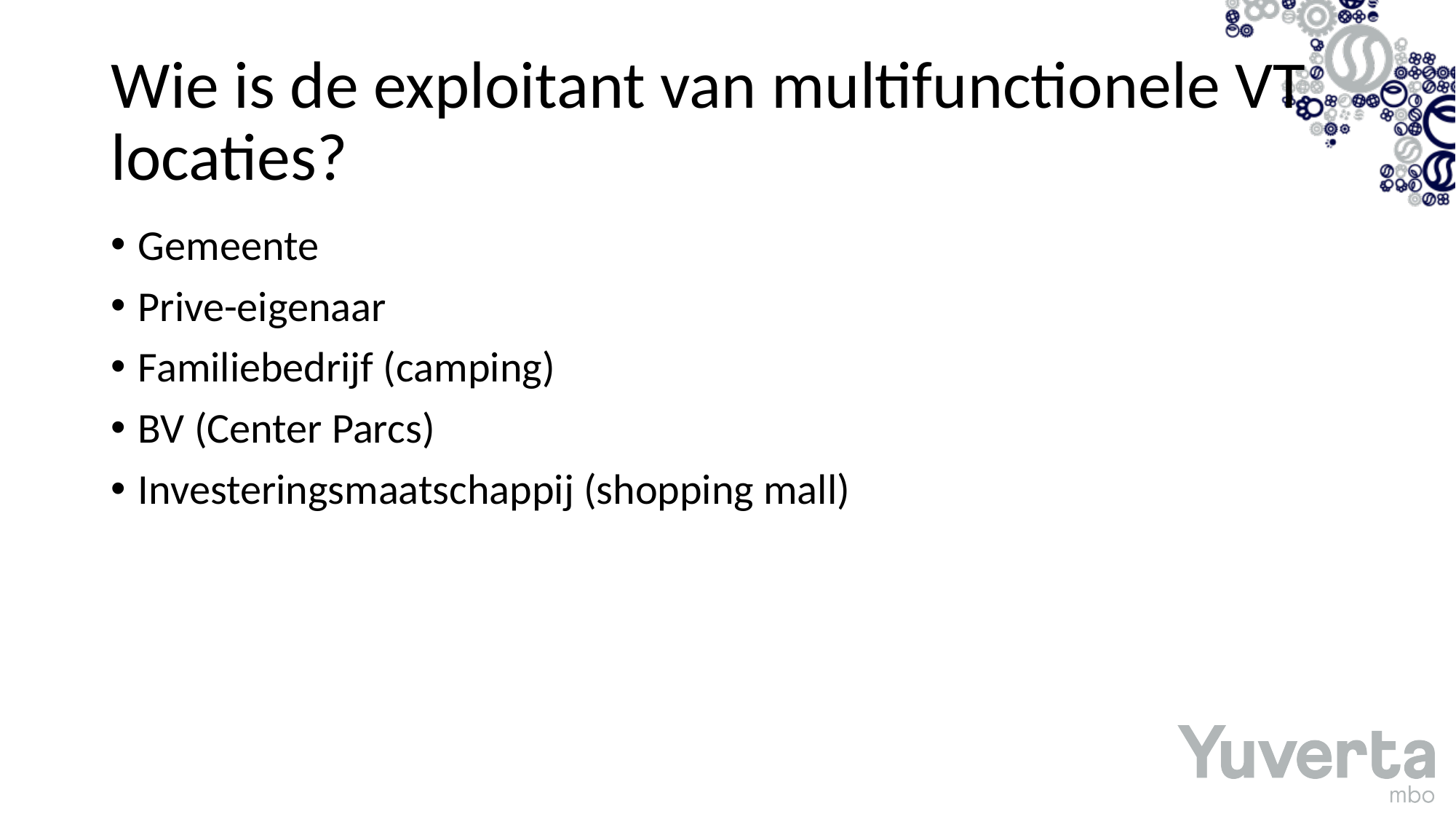

# Wie is de exploitant van multifunctionele VT locaties?
Gemeente
Prive-eigenaar
Familiebedrijf (camping)
BV (Center Parcs)
Investeringsmaatschappij (shopping mall)